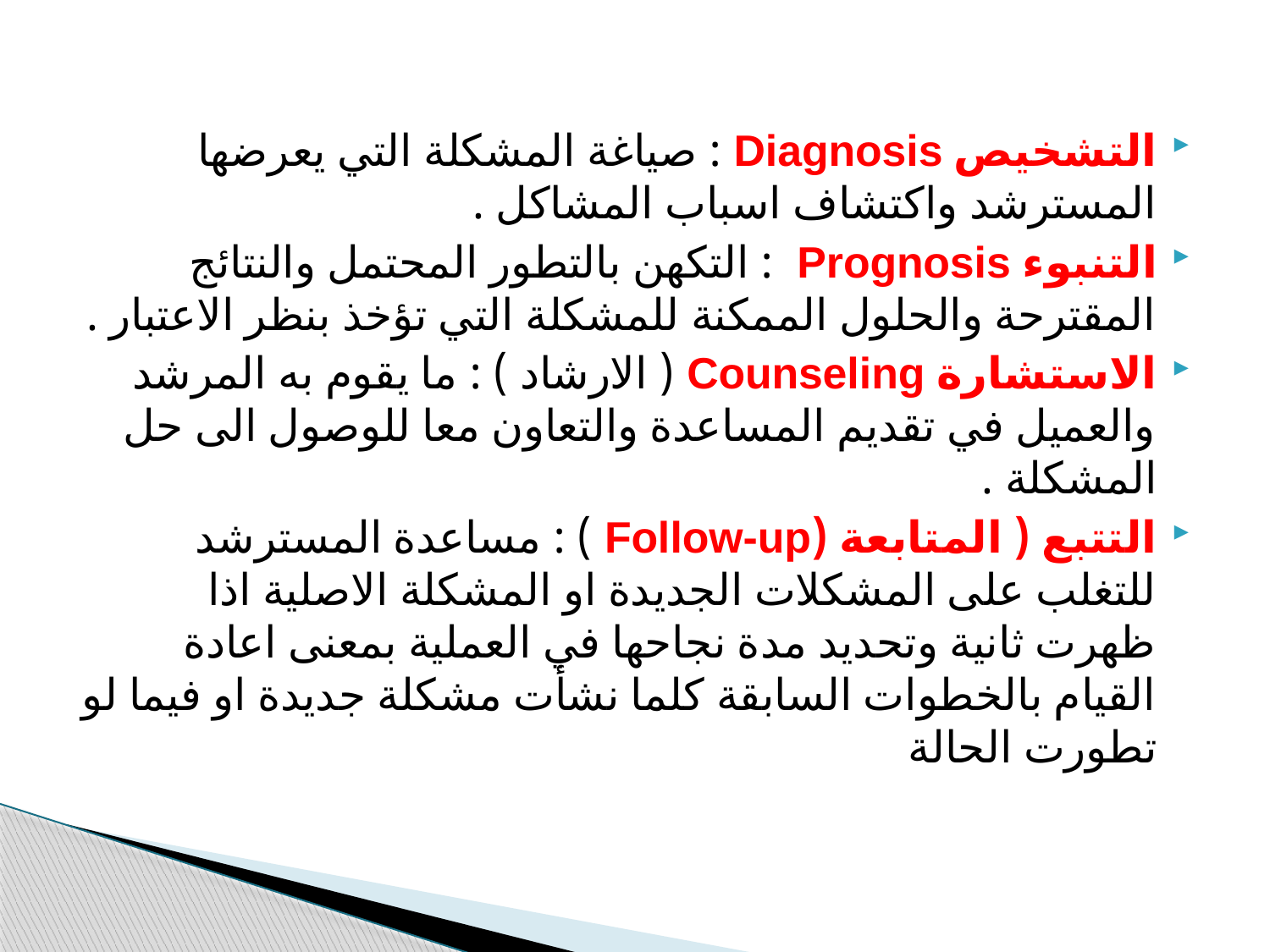

#
التشخيص Diagnosis : صياغة المشكلة التي يعرضها المسترشد واكتشاف اسباب المشاكل .
التنبوء Prognosis  : التكهن بالتطور المحتمل والنتائج المقترحة والحلول الممكنة للمشكلة التي تؤخذ بنظر الاعتبار .
الاستشارة Counseling ( الارشاد ) : ما يقوم به المرشد والعميل في تقديم المساعدة والتعاون معا للوصول الى حل المشكلة .
التتبع ( المتابعة (Follow-up ) : مساعدة المسترشد للتغلب على المشكلات الجديدة او المشكلة الاصلية اذا ظهرت ثانية وتحديد مدة نجاحها في العملية بمعنى اعادة القيام بالخطوات السابقة كلما نشأت مشكلة جديدة او فيما لو تطورت الحالة